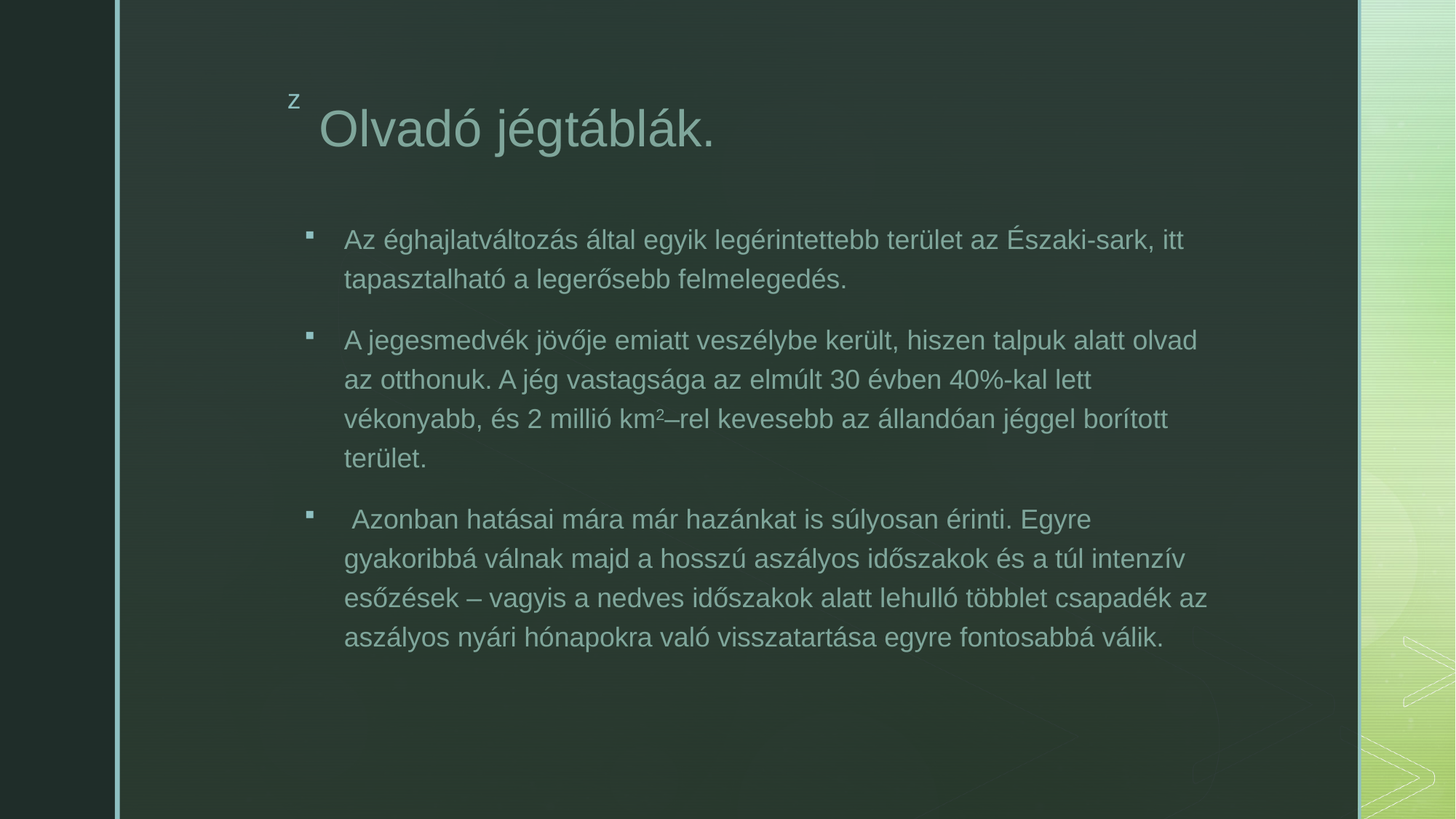

# Olvadó jégtáblák.
Az éghajlatváltozás által egyik legérintettebb terület az Északi-sark, itt tapasztalható a legerősebb felmelegedés.
A jegesmedvék jövője emiatt veszélybe került, hiszen talpuk alatt olvad az otthonuk. A jég vastagsága az elmúlt 30 évben 40%-kal lett vékonyabb, és 2 millió km2–rel kevesebb az állandóan jéggel borított terület.
 Azonban hatásai mára már hazánkat is súlyosan érinti. Egyre gyakoribbá válnak majd a hosszú aszályos időszakok és a túl intenzív esőzések – vagyis a nedves időszakok alatt lehulló többlet csapadék az aszályos nyári hónapokra való visszatartása egyre fontosabbá válik.